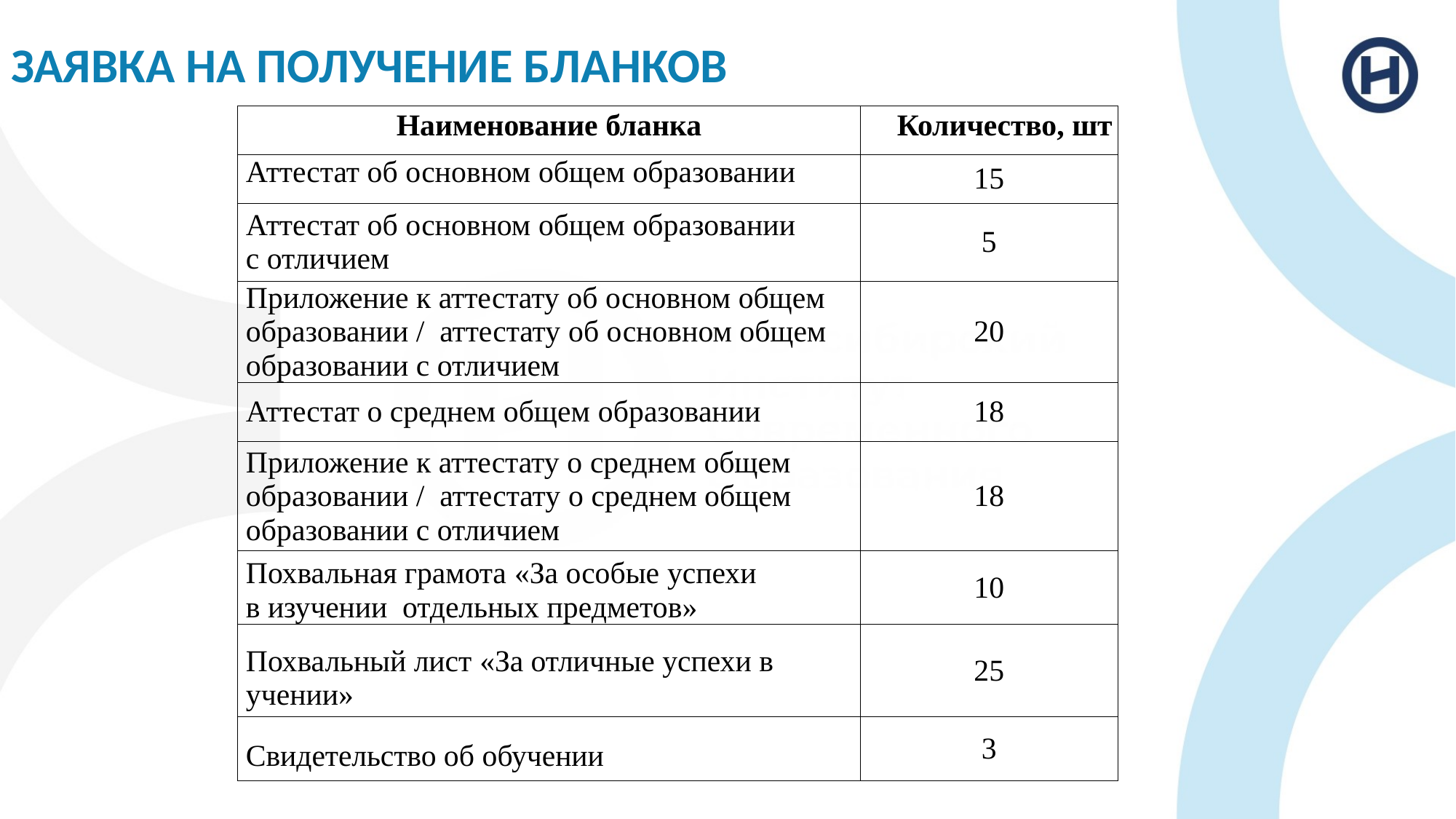

# ЗАЯВКА НА ПОЛУЧЕНИЕ БЛАНКОВ
| Наименование бланка | Количество, шт |
| --- | --- |
| Аттестат об основном общем образовании | 15 |
| Аттестат об основном общем образовании с отличием | 5 |
| Приложение к аттестату об основном общем образовании / аттестату об основном общем образовании с отличием | 20 |
| Аттестат о среднем общем образовании | 18 |
| Приложение к аттестату о среднем общем образовании / аттестату о среднем общем образовании с отличием | 18 |
| Похвальная грамота «За особые успехи в изучении отдельных предметов» | 10 |
| Похвальный лист «За отличные успехи в учении» | 25 |
| Свидетельство об обучении | 3 |